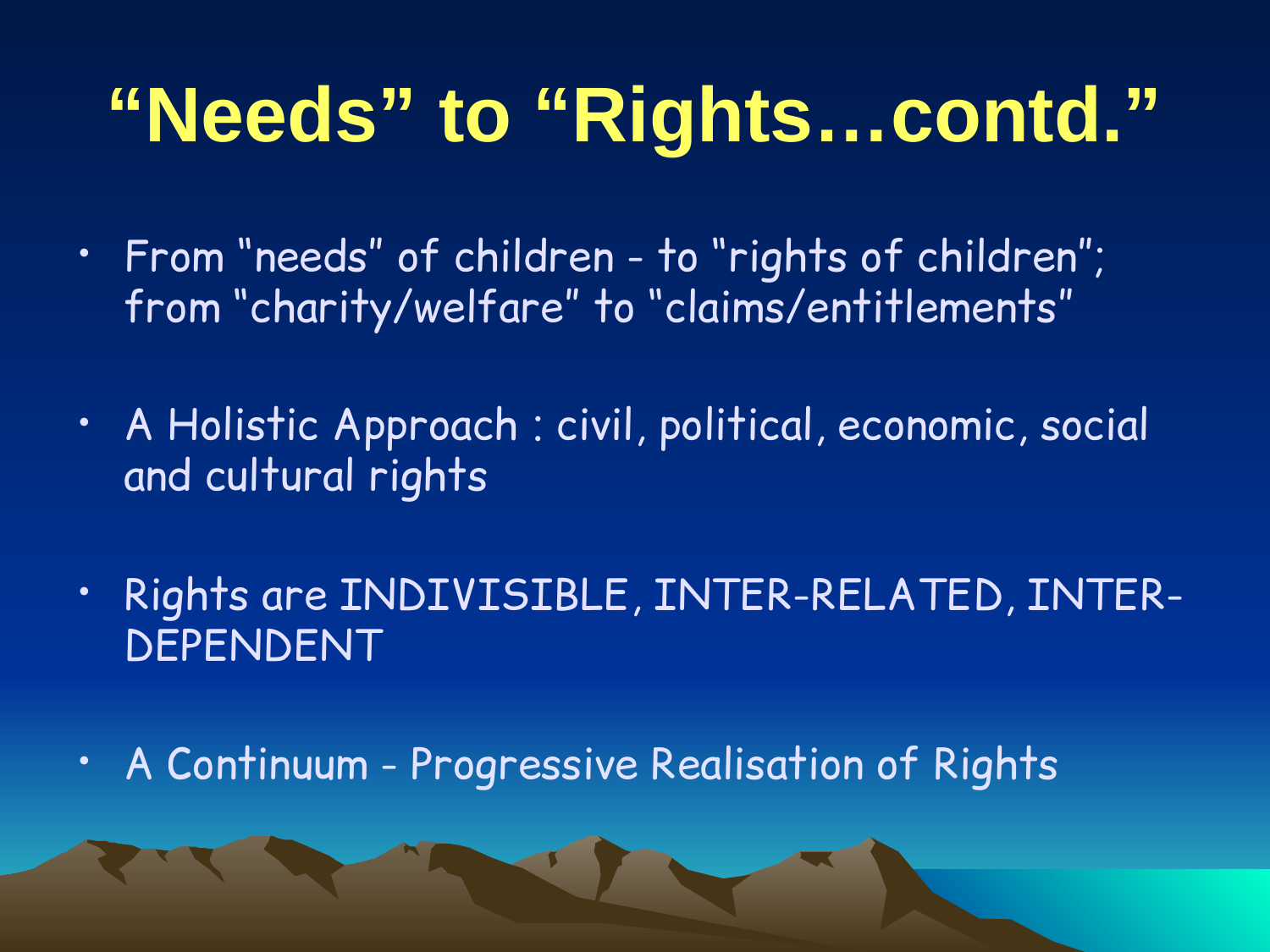

# “Needs” to “Rights…contd.”
From “needs” of children - to “rights of children”; from “charity/welfare” to “claims/entitlements”

A Holistic Approach : civil, political, economic, social and cultural rights

Rights are INDIVISIBLE, INTER-RELATED, INTER-DEPENDENT

A Continuum - Progressive Realisation of Rights